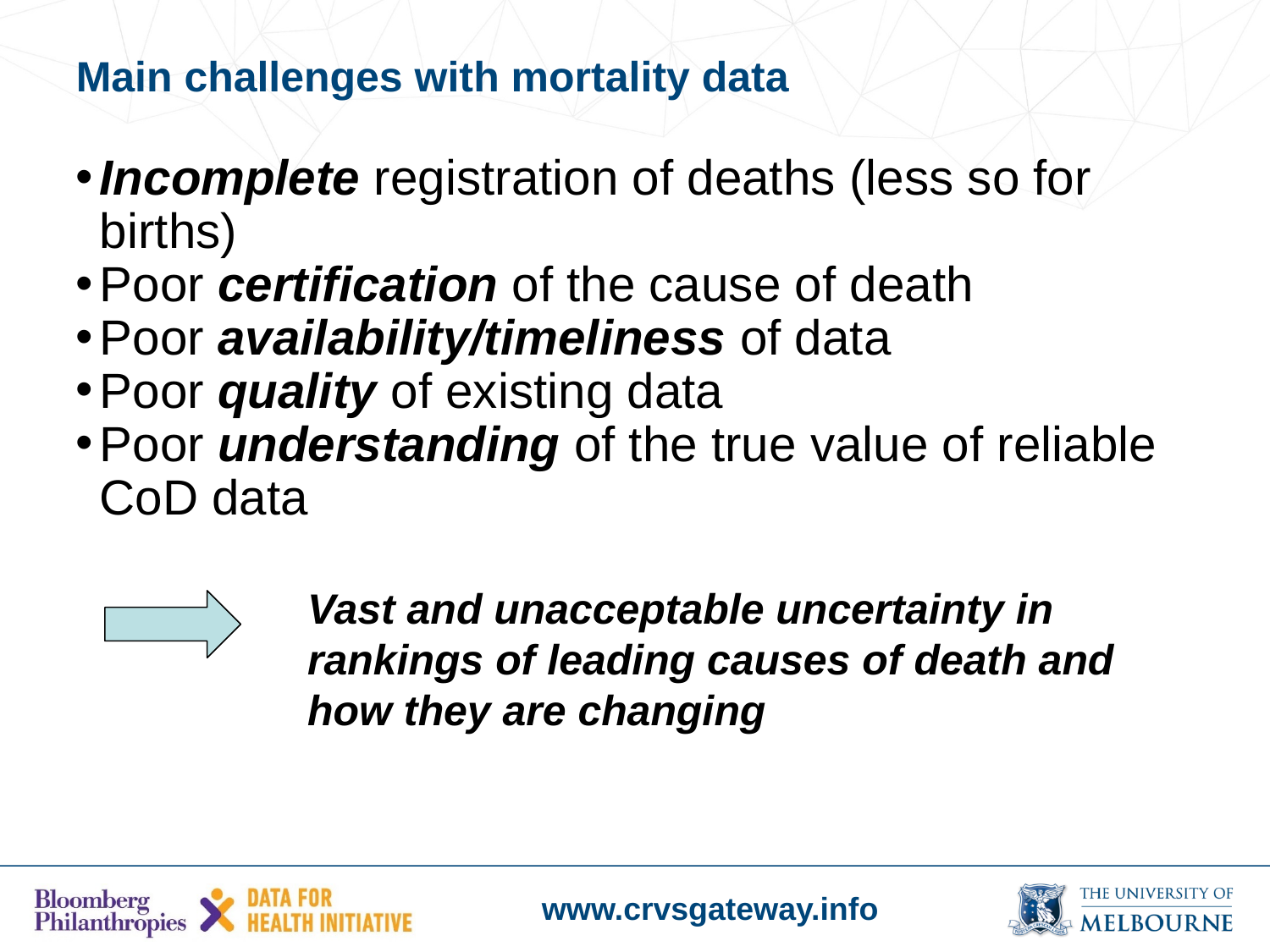

# Main challenges with mortality data
Incomplete registration of deaths (less so for births)
Poor certification of the cause of death
Poor availability/timeliness of data
Poor quality of existing data
Poor understanding of the true value of reliable   CoD data
Vast and unacceptable uncertainty in rankings of leading causes of death and how they are changing